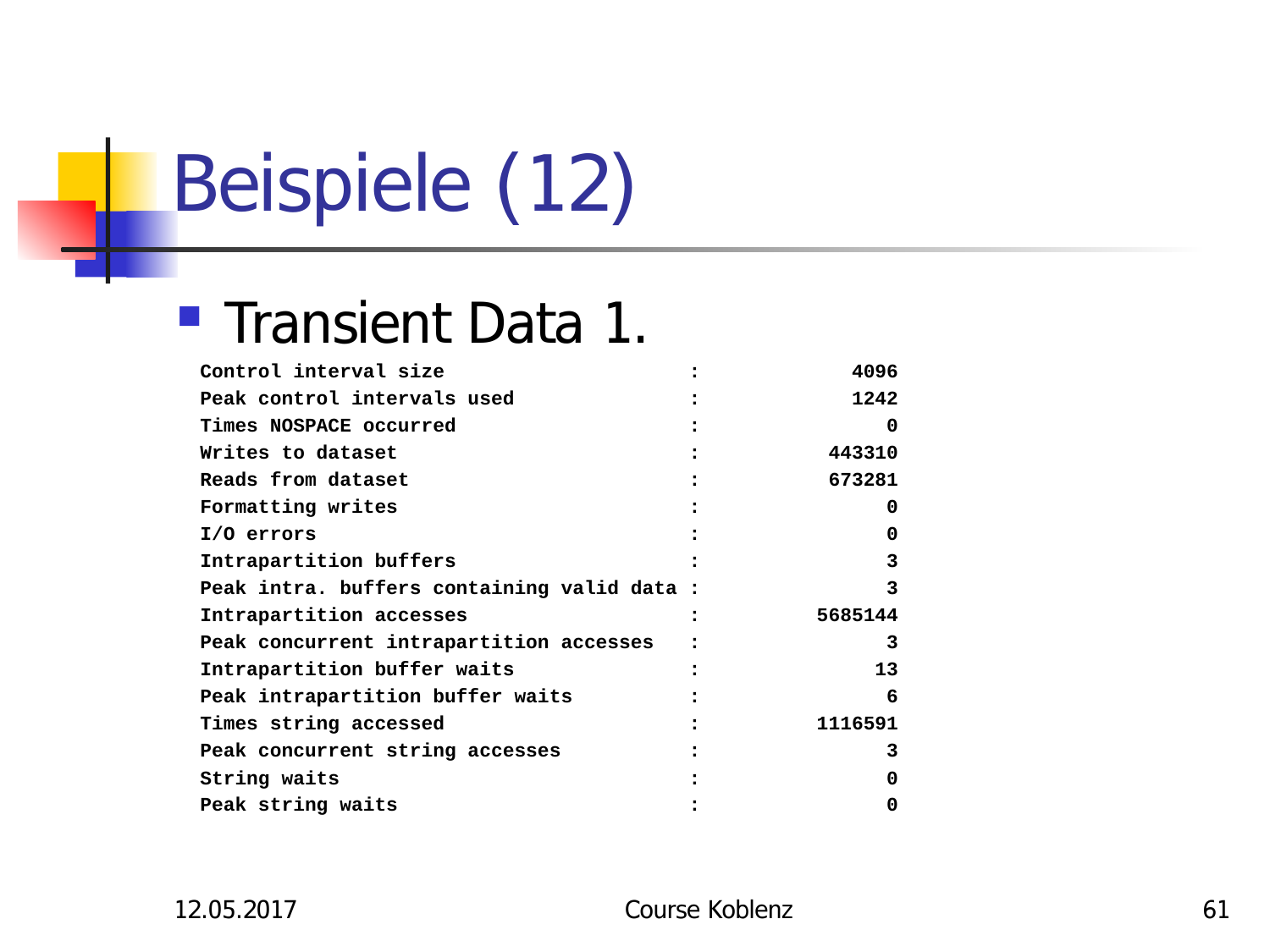

# Beispiele (12)
Transient Data 1.
  Control interval size                     :             4096
  Peak control intervals used               :             1242
  Times NOSPACE occurred                    :                0
  Writes to dataset                         :           443310
  Reads from dataset                        :           673281
  Formatting writes                         :                0
  I/O errors                                :                0
  Intrapartition buffers                    :                3
  Peak intra. buffers containing valid data :                3
  Intrapartition accesses                   :          5685144
  Peak concurrent intrapartition accesses   :                3
  Intrapartition buffer waits               :               13
  Peak intrapartition buffer waits          :                6
  Times string accessed                     :          1116591
  Peak concurrent string accesses           :                3
  String waits                              :                0
  Peak string waits                         :                0
12.05.2017
Course Koblenz
61